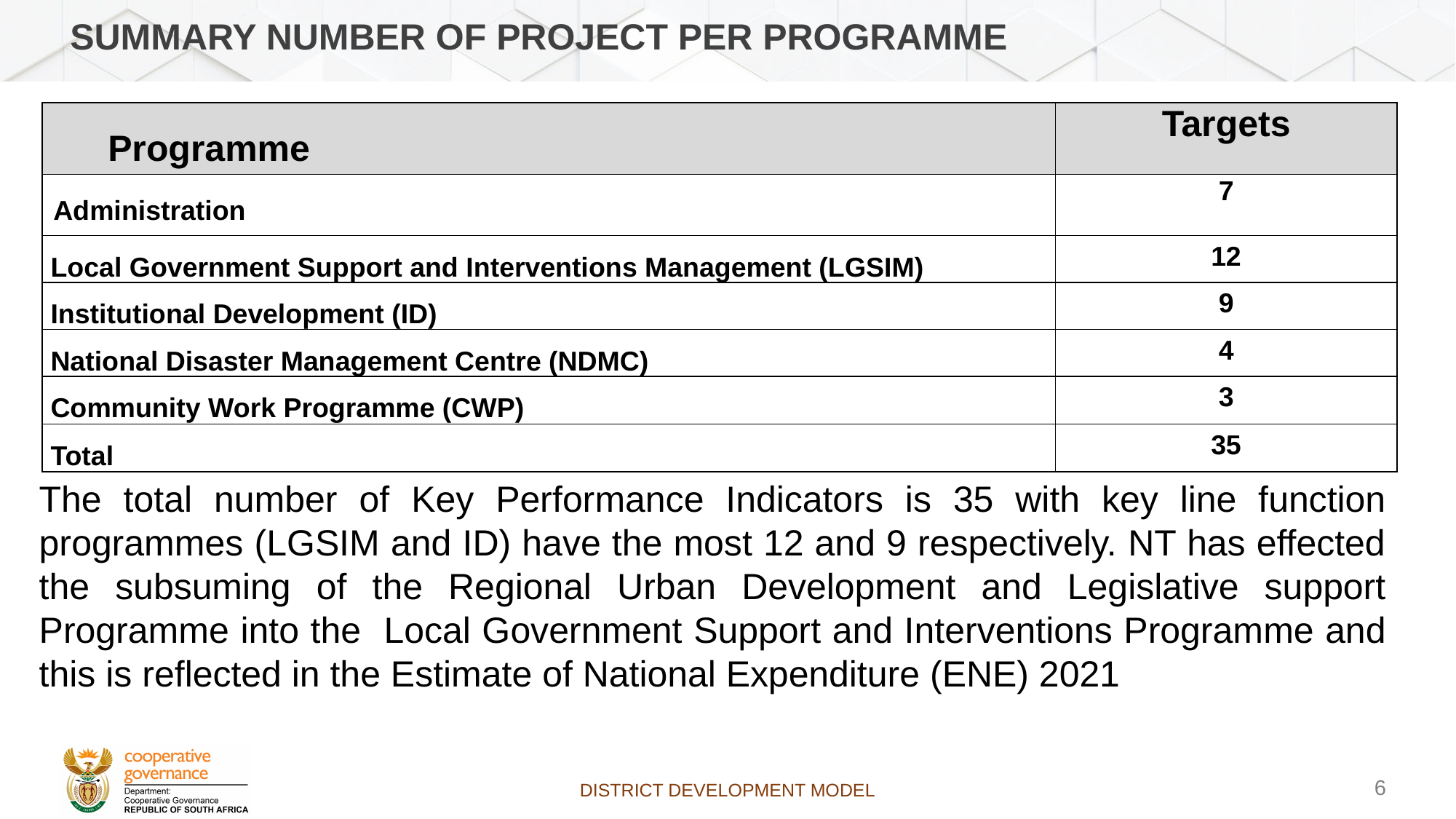

# Summary number of project per programme
| Programme | Targets |
| --- | --- |
| Administration | 7 |
| Local Government Support and Interventions Management (LGSIM) | 12 |
| Institutional Development (ID) | 9 |
| National Disaster Management Centre (NDMC) | 4 |
| Community Work Programme (CWP) | 3 |
| Total | 35 |
The total number of Key Performance Indicators is 35 with key line function programmes (LGSIM and ID) have the most 12 and 9 respectively. NT has effected the subsuming of the Regional Urban Development and Legislative support Programme into the  Local Government Support and Interventions Programme and this is reflected in the Estimate of National Expenditure (ENE) 2021